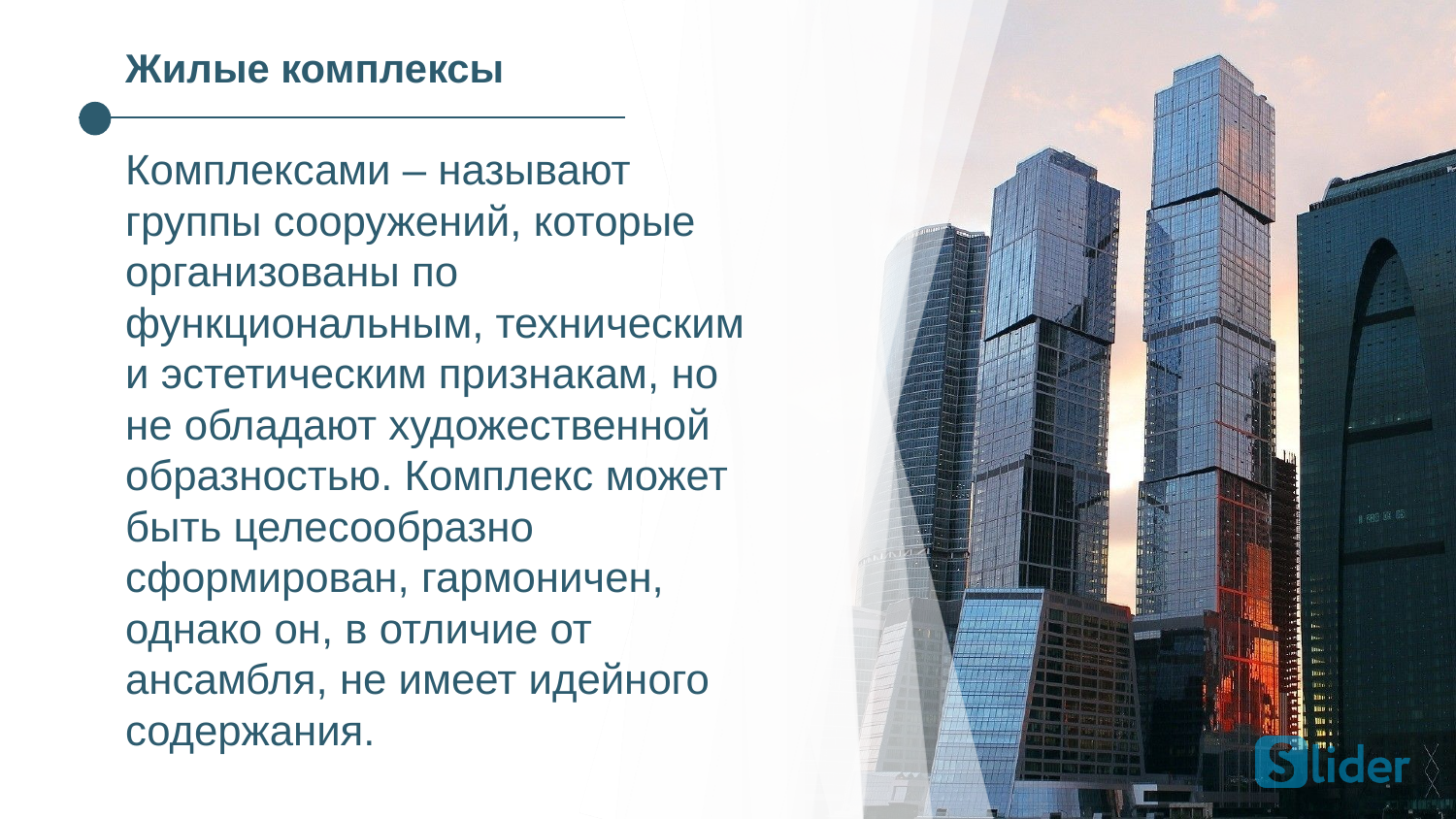

# Жилые комплексы
Комплексами – называют группы сооружений, которые организованы по функциональным, техническим и эстетическим признакам, но не обладают художественной образностью. Комплекс может быть целесообразно сформирован, гармоничен, однако он, в отличие от ансамбля, не имеет идейного содержания.